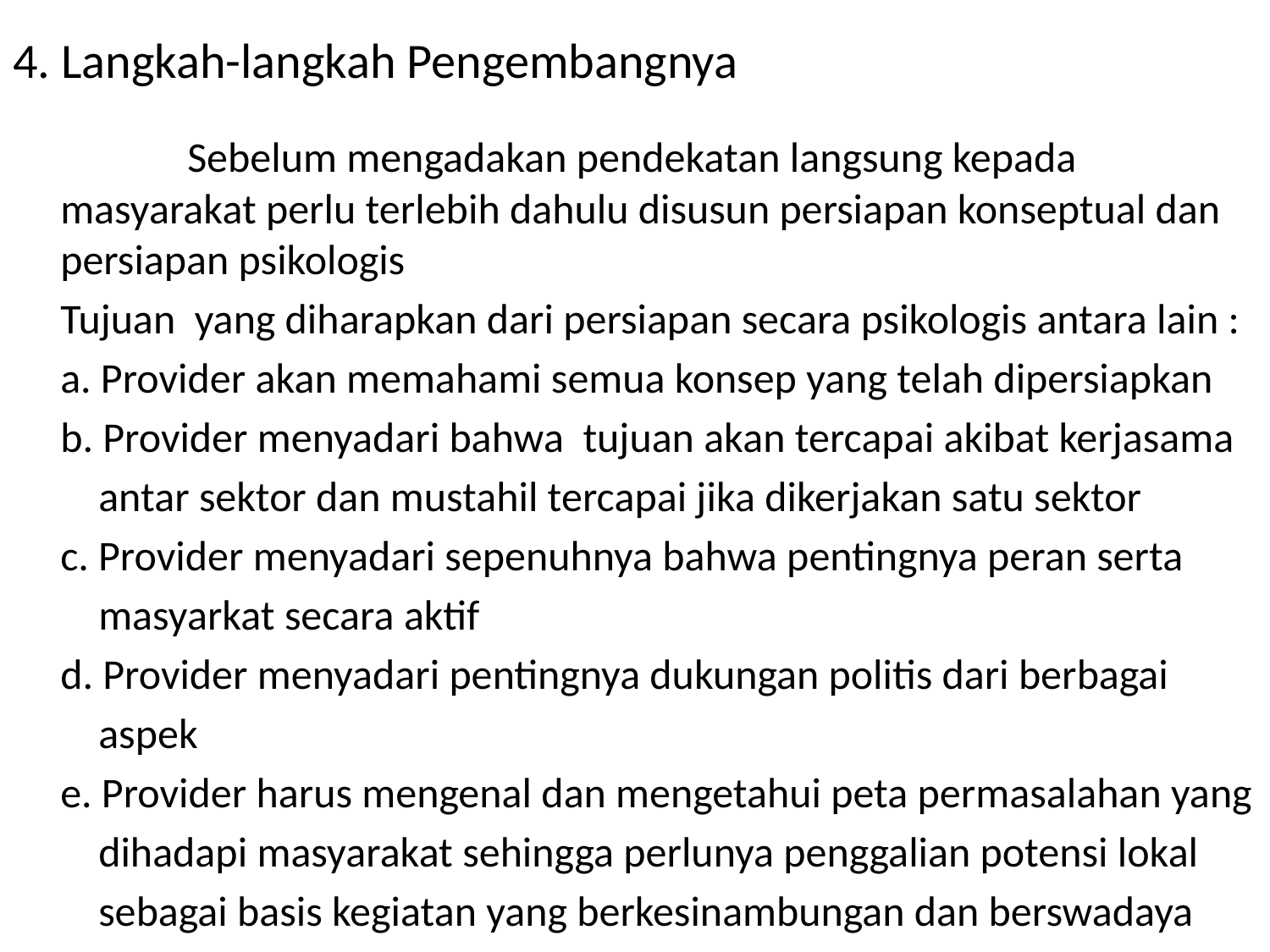

# 4. Langkah-langkah Pengembangnya
		Sebelum mengadakan pendekatan langsung kepada masyarakat perlu terlebih dahulu disusun persiapan konseptual dan persiapan psikologis
	Tujuan  yang diharapkan dari persiapan secara psikologis antara lain :
     a. Provider akan memahami semua konsep yang telah dipersiapkan
	b. Provider menyadari bahwa  tujuan akan tercapai akibat kerjasama
         antar sektor dan mustahil tercapai jika dikerjakan satu sektor
	c. Provider menyadari sepenuhnya bahwa pentingnya peran serta
         masyarkat secara aktif
	d. Provider menyadari pentingnya dukungan politis dari berbagai
         aspek
	e. Provider harus mengenal dan mengetahui peta permasalahan yang
         dihadapi masyarakat sehingga perlunya penggalian potensi lokal
         sebagai basis kegiatan yang berkesinambungan dan berswadaya